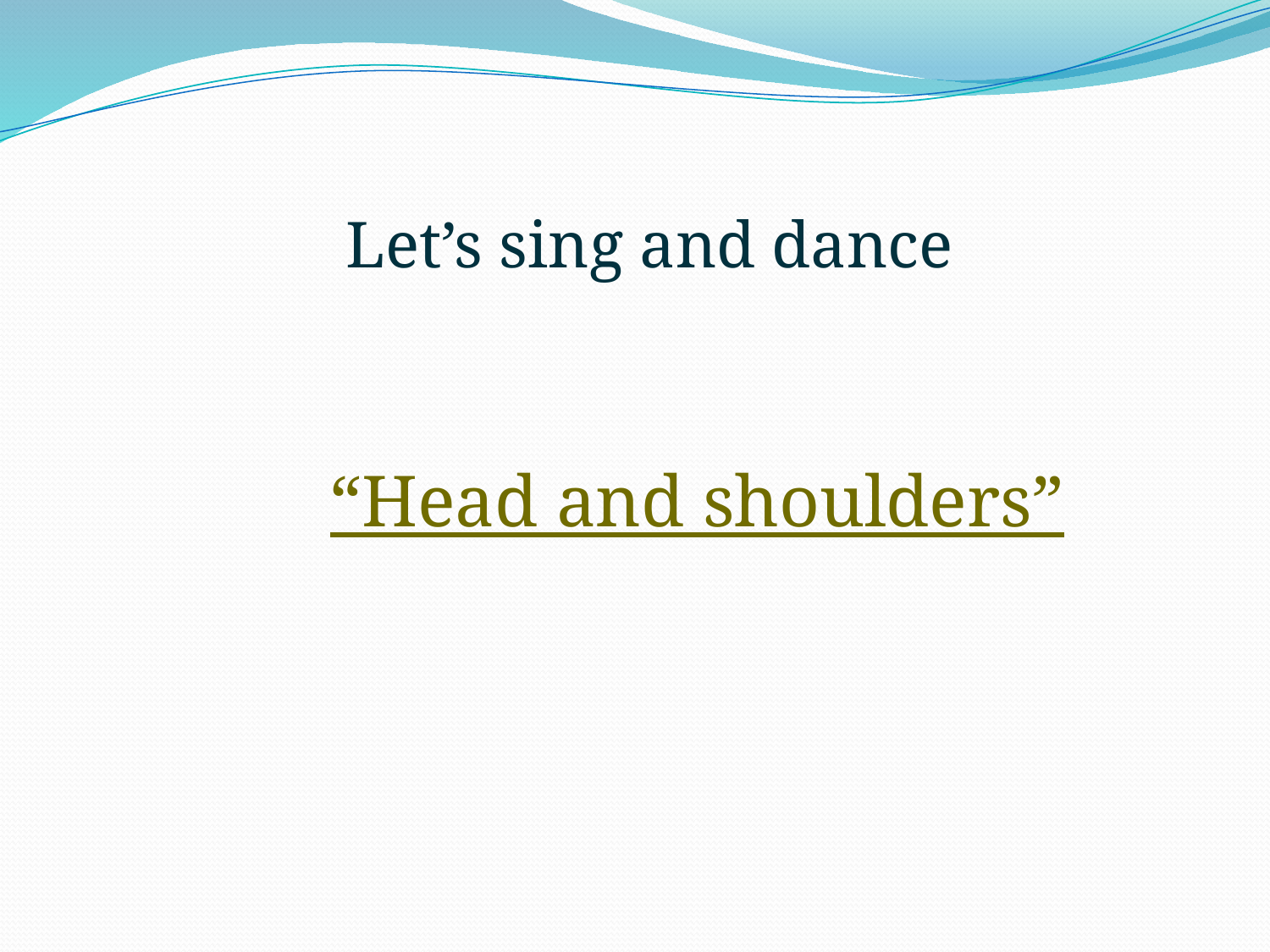

Let’s sing and dance
“Head and shoulders”